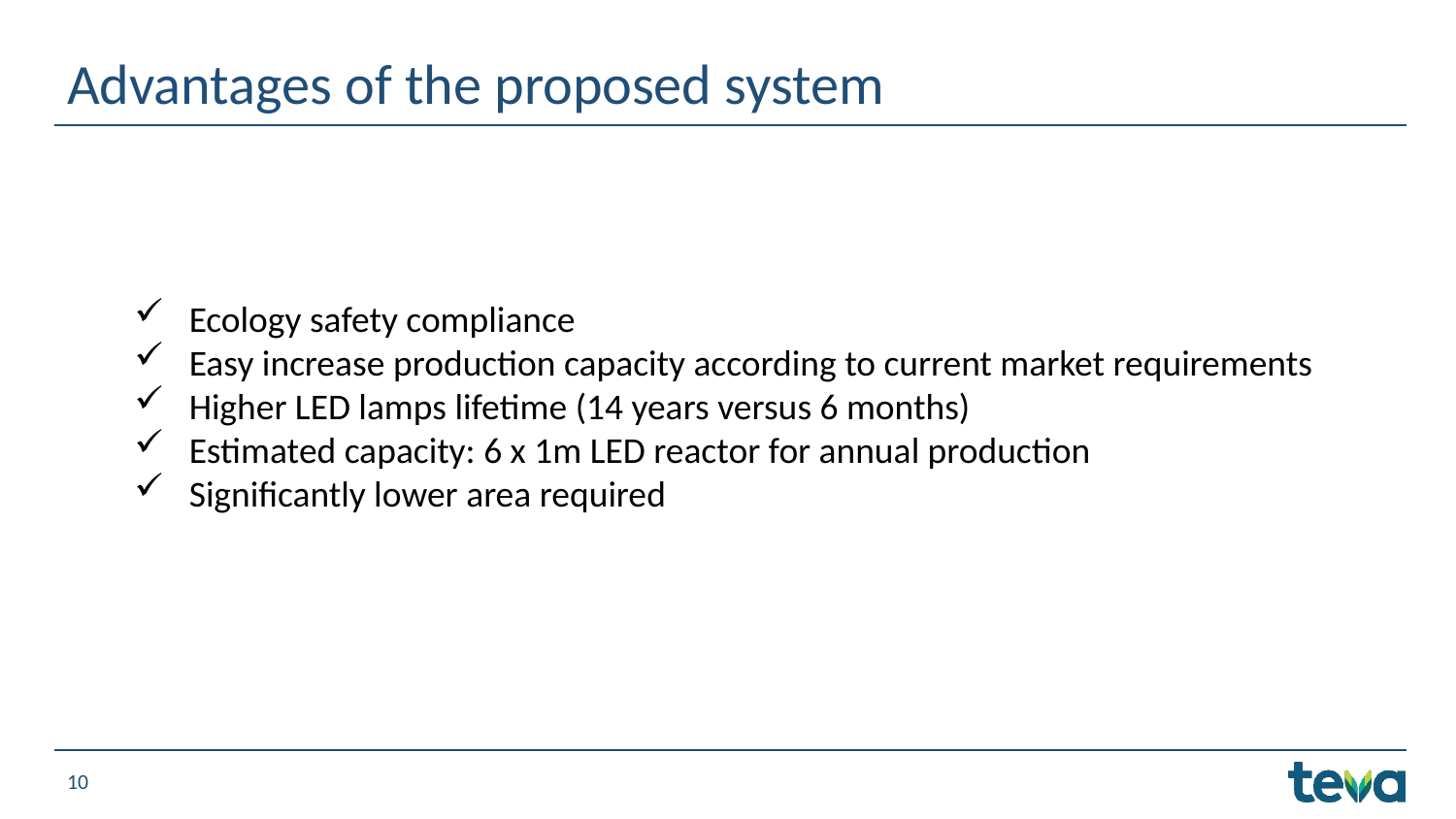

# Advantages of the proposed system
Ecology safety compliance
Easy increase production capacity according to current market requirements
Higher LED lamps lifetime (14 years versus 6 months)
Estimated capacity: 6 x 1m LED reactor for annual production
Significantly lower area required

10